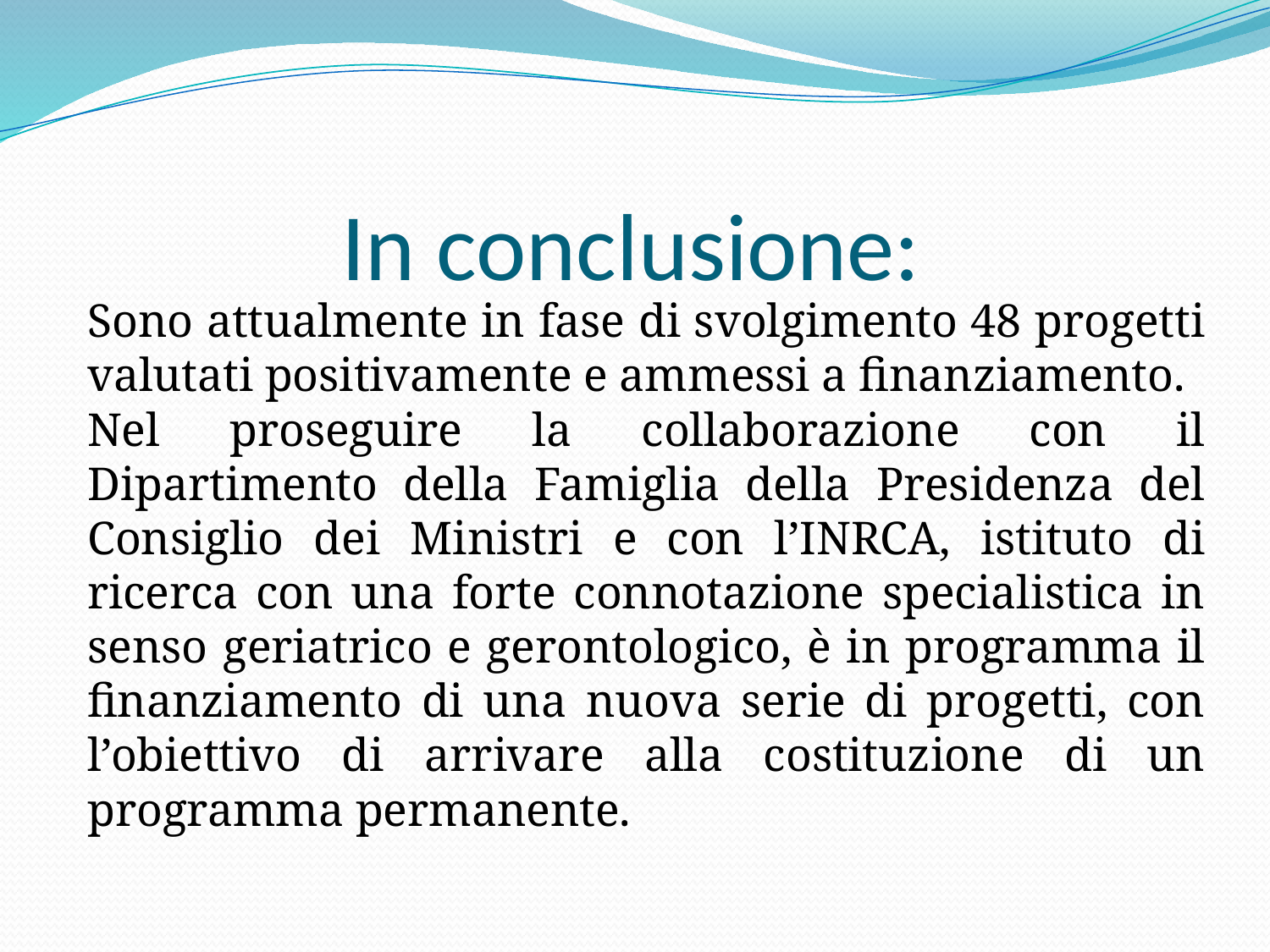

In conclusione:

Sono attualmente in fase di svolgimento 48 progetti valutati positivamente e ammessi a finanziamento.
Nel proseguire la collaborazione con il Dipartimento della Famiglia della Presidenza del Consiglio dei Ministri e con l’INRCA, istituto di ricerca con una forte connotazione specialistica in senso geriatrico e gerontologico, è in programma il finanziamento di una nuova serie di progetti, con l’obiettivo di arrivare alla costituzione di un programma permanente.